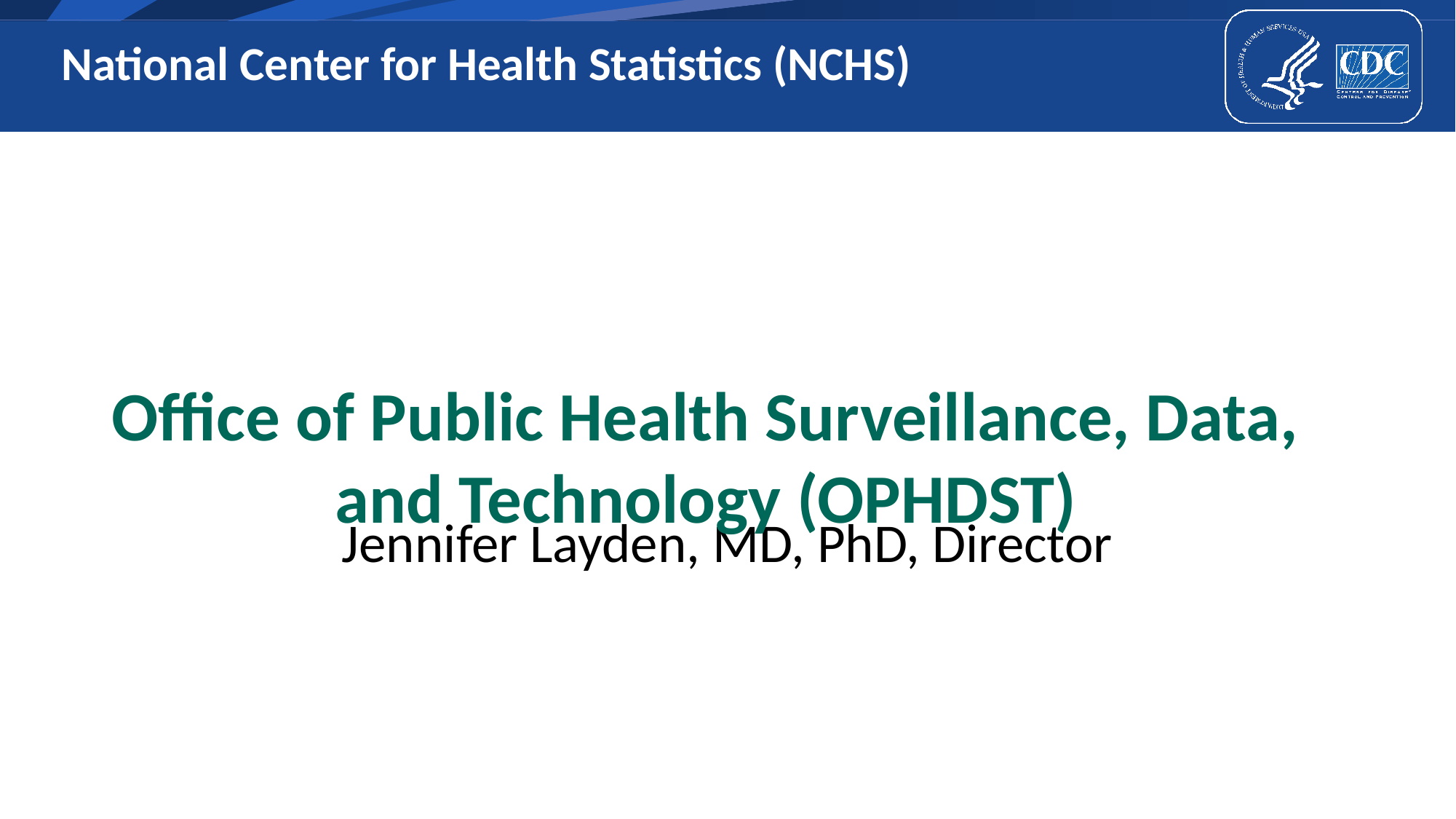

National Center for Health Statistics (NCHS)

Office of Public Health Surveillance, Data, and Technology (OPHDST)

Jennifer Layden, MD, PhD, Director